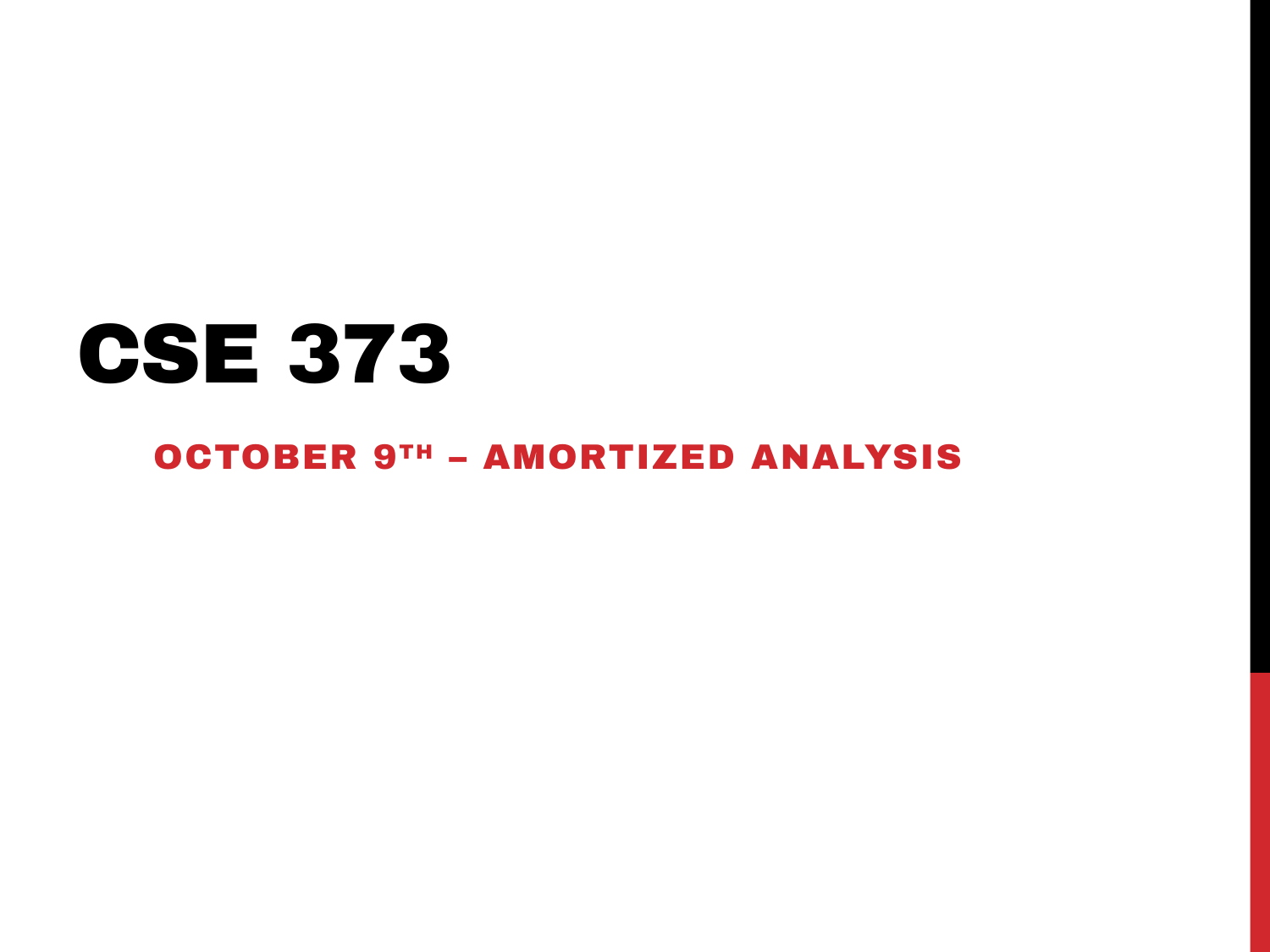

# Cse 373
October 9th – Amortized Analysis